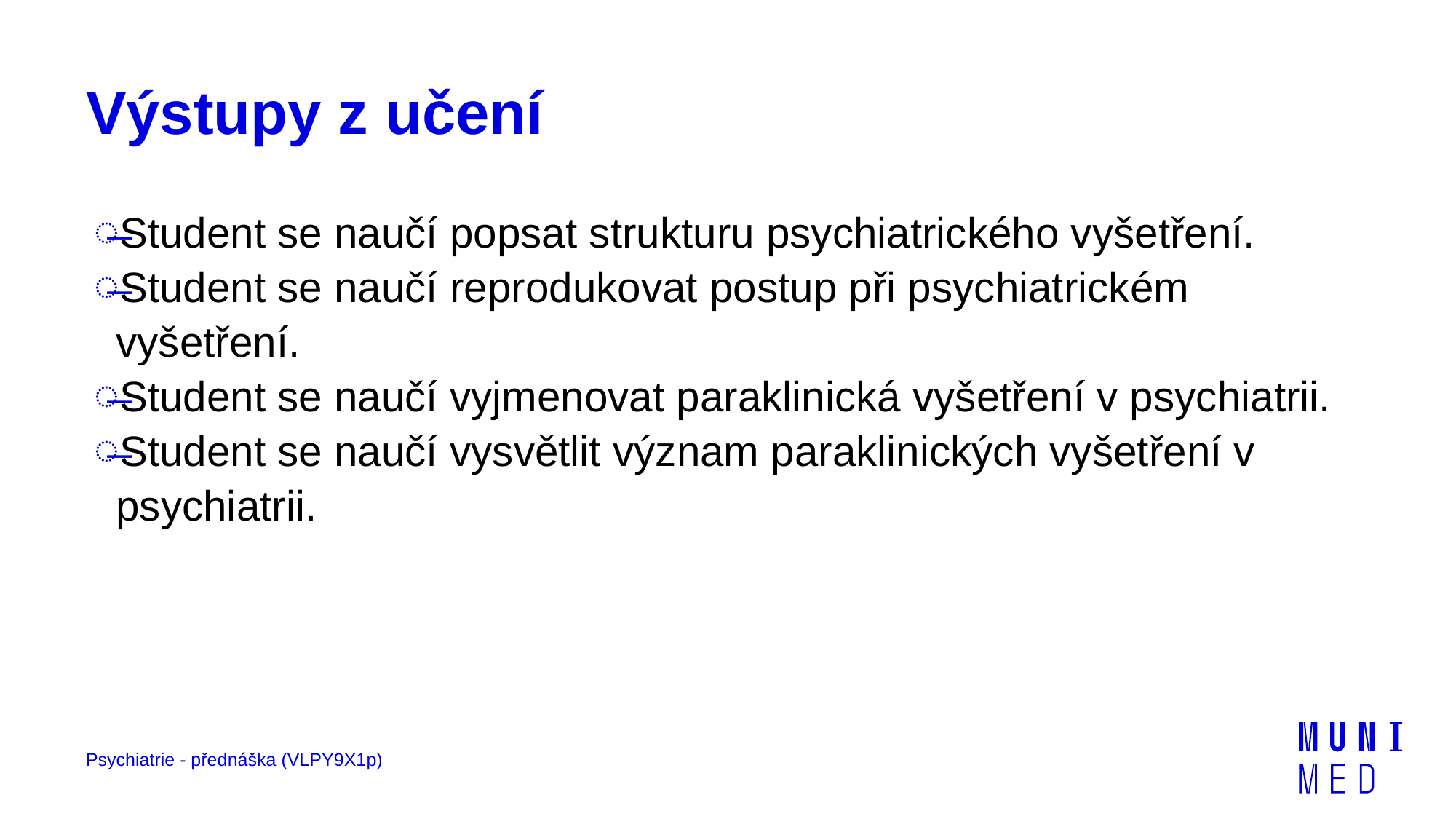

# Výstupy z učení
Student se naučí popsat strukturu psychiatrického vyšetření.
Student se naučí reprodukovat postup při psychiatrickém vyšetření.
Student se naučí vyjmenovat paraklinická vyšetření v psychiatrii.
Student se naučí vysvětlit význam paraklinických vyšetření v psychiatrii.

Psychiatrie - přednáška (VLPY9X1p)